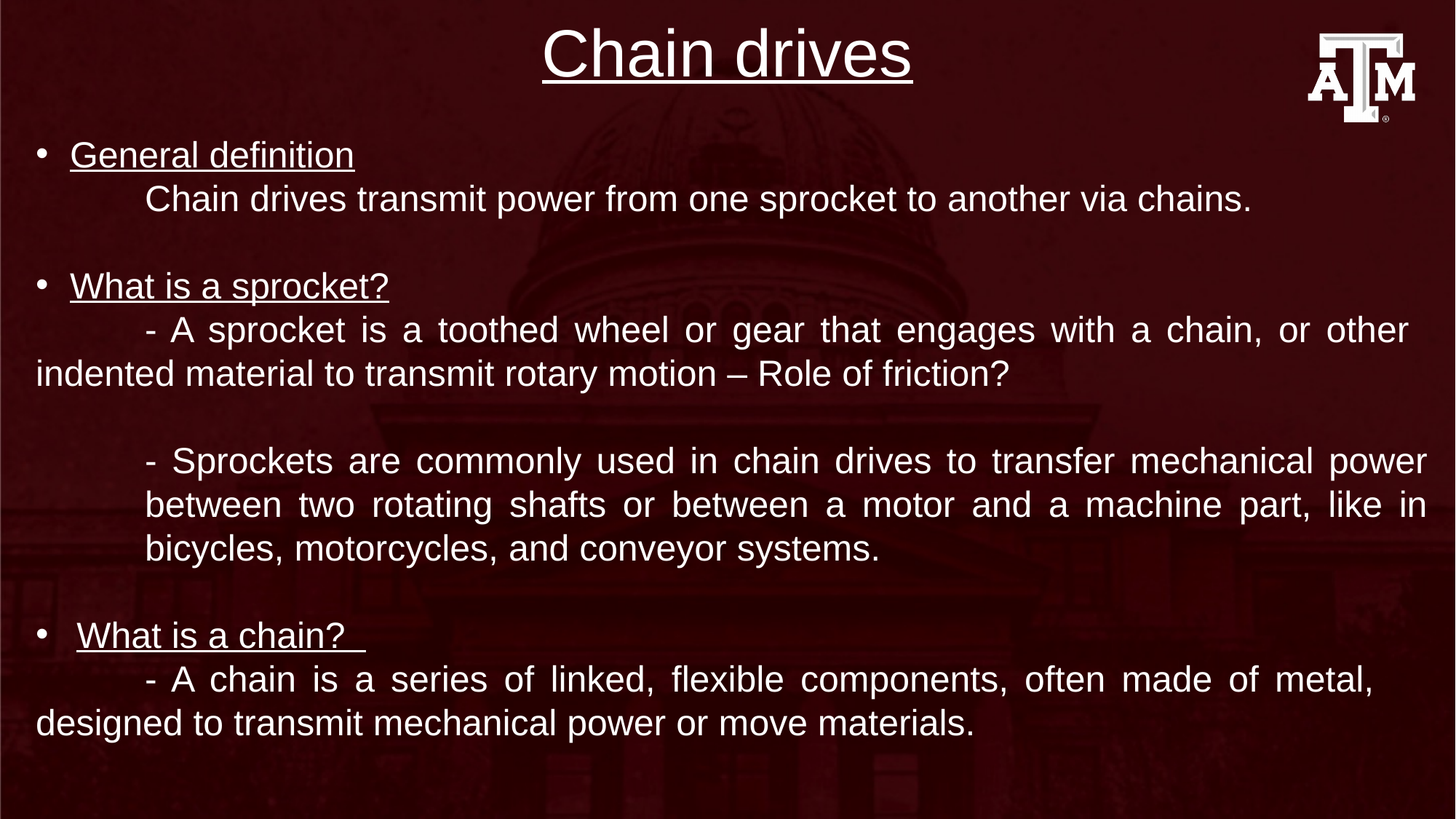

# Chain drives
General definition
	Chain drives transmit power from one sprocket to another via chains.

What is a sprocket?
	- A sprocket is a toothed wheel or gear that engages with a chain, or other 	indented material to transmit rotary motion – Role of friction?

	- Sprockets are commonly used in chain drives to transfer mechanical power 	between two rotating shafts or between a motor and a machine part, like in 	bicycles, motorcycles, and conveyor systems.

What is a chain?
	- A chain is a series of linked, flexible components, often made of metal, 	designed to transmit mechanical power or move materials.